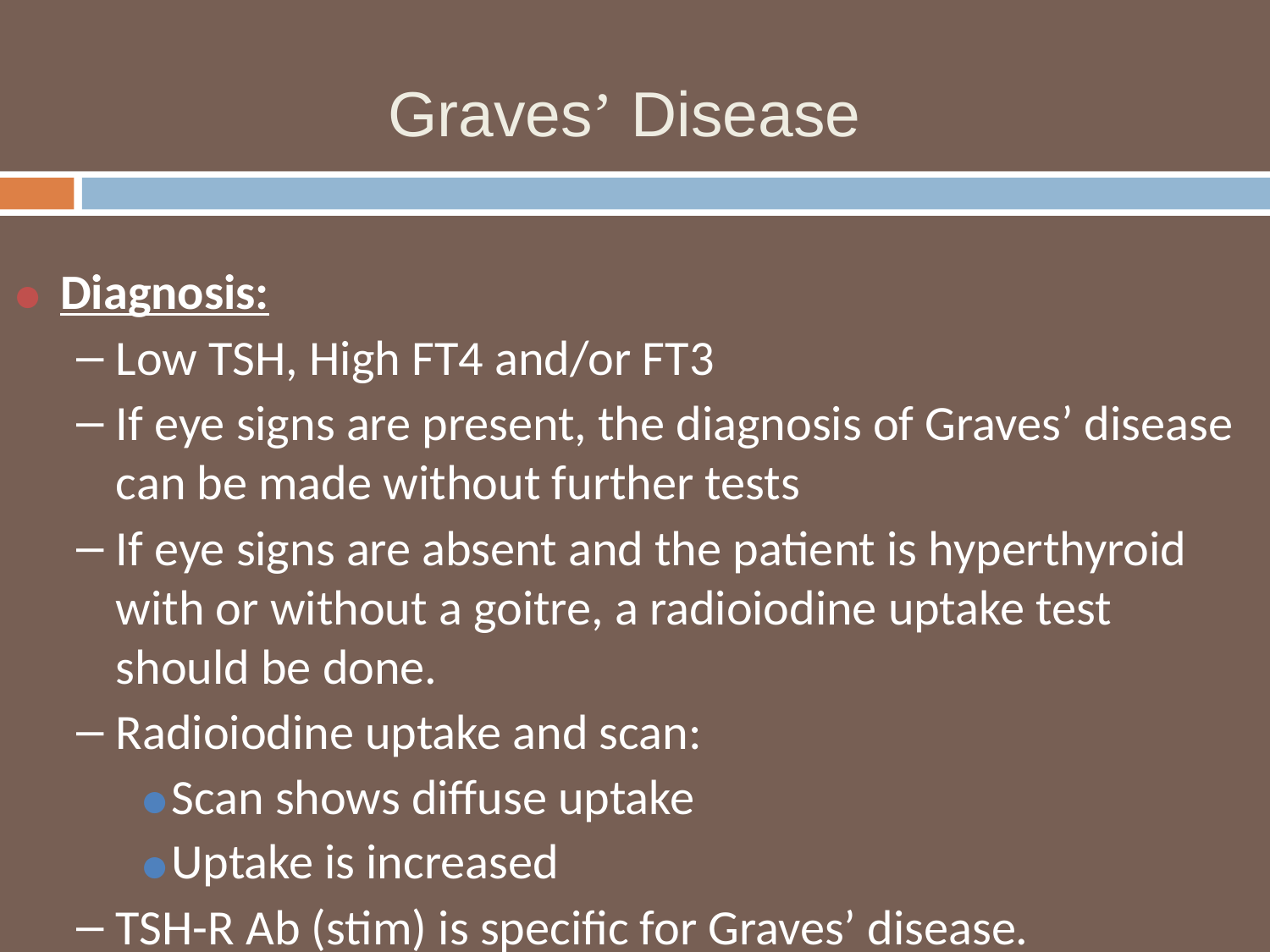

# Graves’ Disease
Diagnosis:
Low TSH, High FT4 and/or FT3
If eye signs are present, the diagnosis of Graves’ disease can be made without further tests
If eye signs are absent and the patient is hyperthyroid with or without a goitre, a radioiodine uptake test should be done.
Radioiodine uptake and scan:
Scan shows diffuse uptake
Uptake is increased
TSH-R Ab (stim) is specific for Graves’ disease.